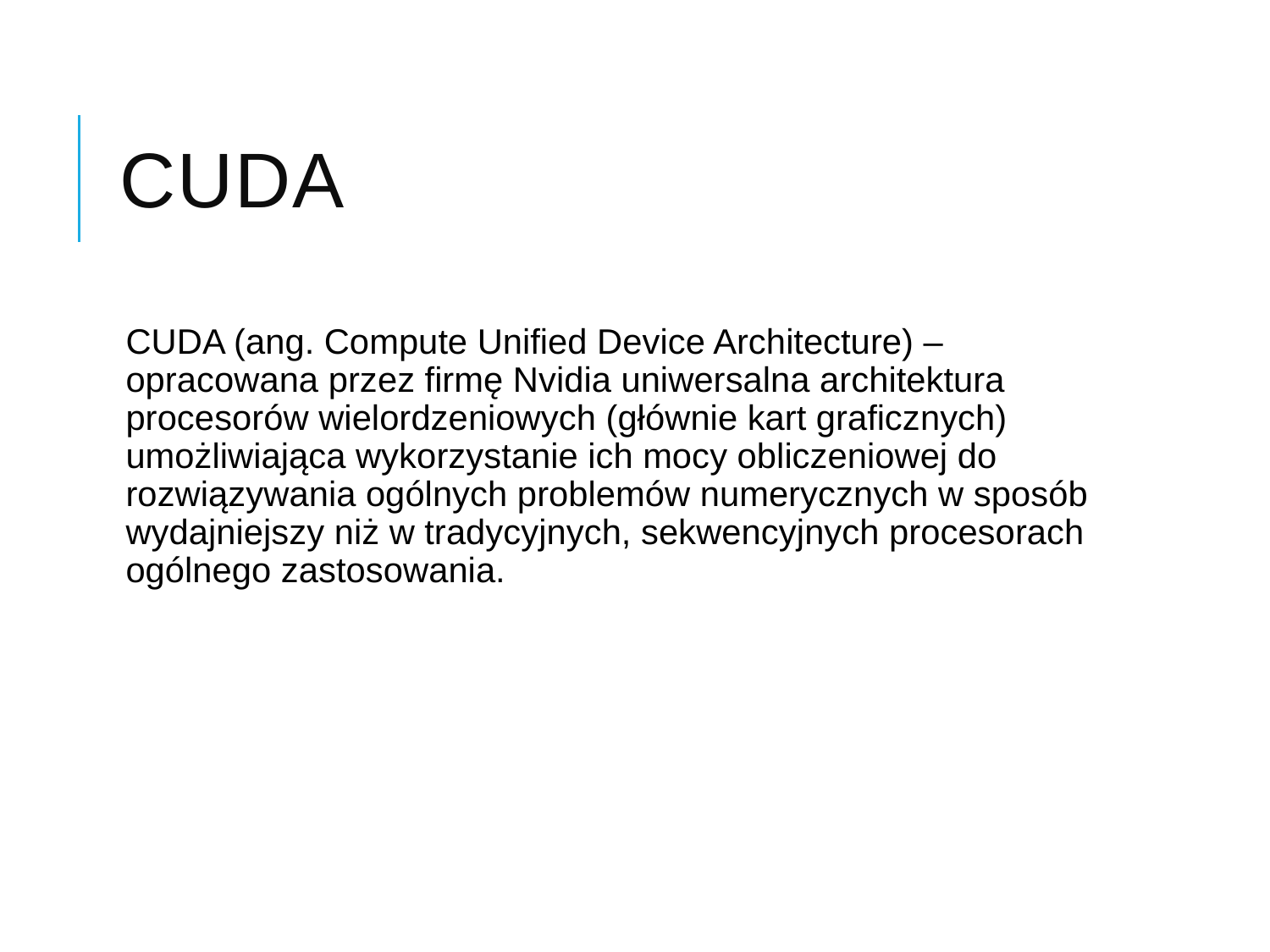

# CUDA
CUDA (ang. Compute Unified Device Architecture) – opracowana przez firmę Nvidia uniwersalna architektura procesorów wielordzeniowych (głównie kart graficznych) umożliwiająca wykorzystanie ich mocy obliczeniowej do rozwiązywania ogólnych problemów numerycznych w sposób wydajniejszy niż w tradycyjnych, sekwencyjnych procesorach ogólnego zastosowania.